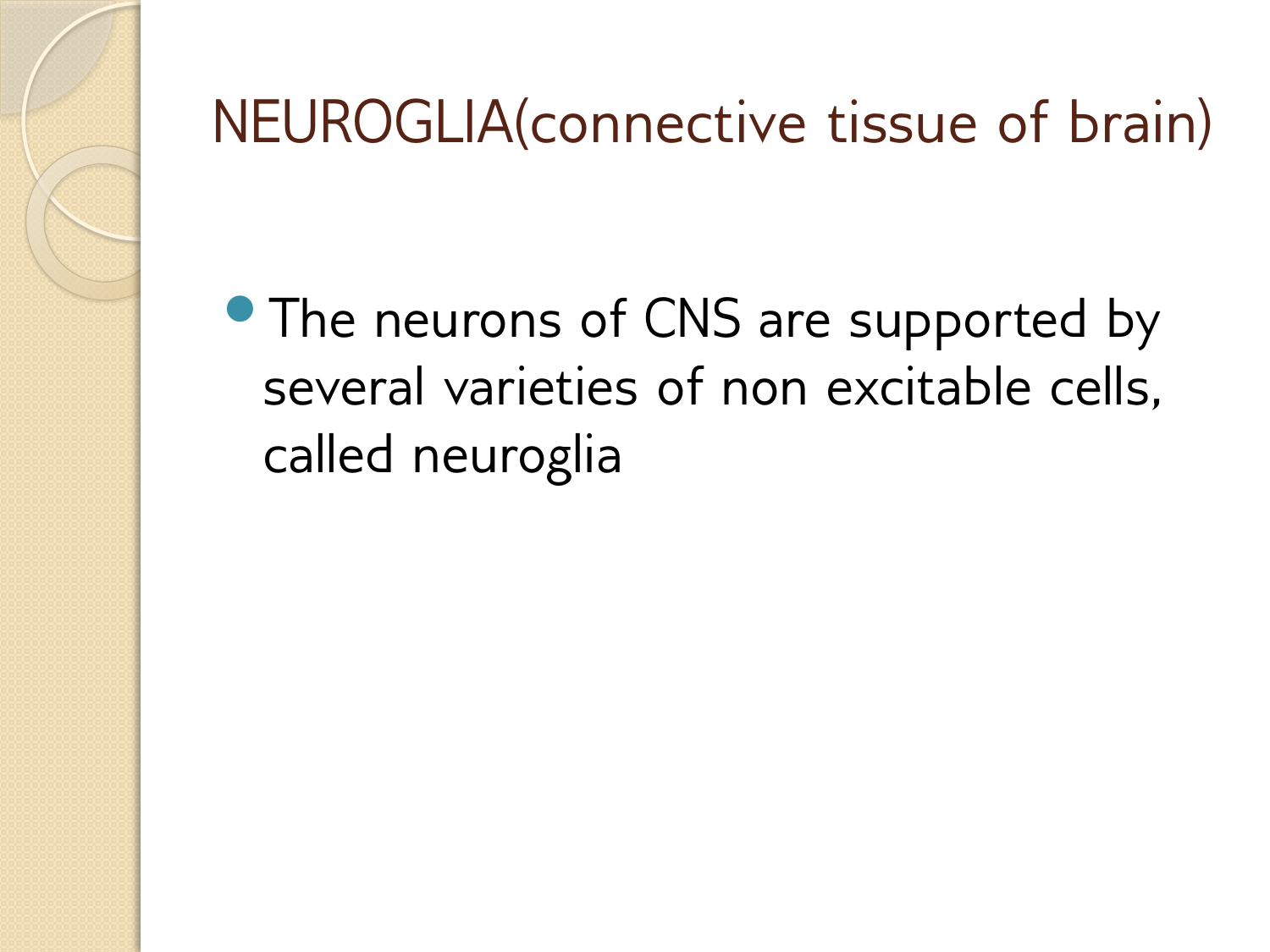

# NEUROGLIA(connective tissue of brain)
The neurons of CNS are supported by several varieties of non excitable cells, called neuroglia